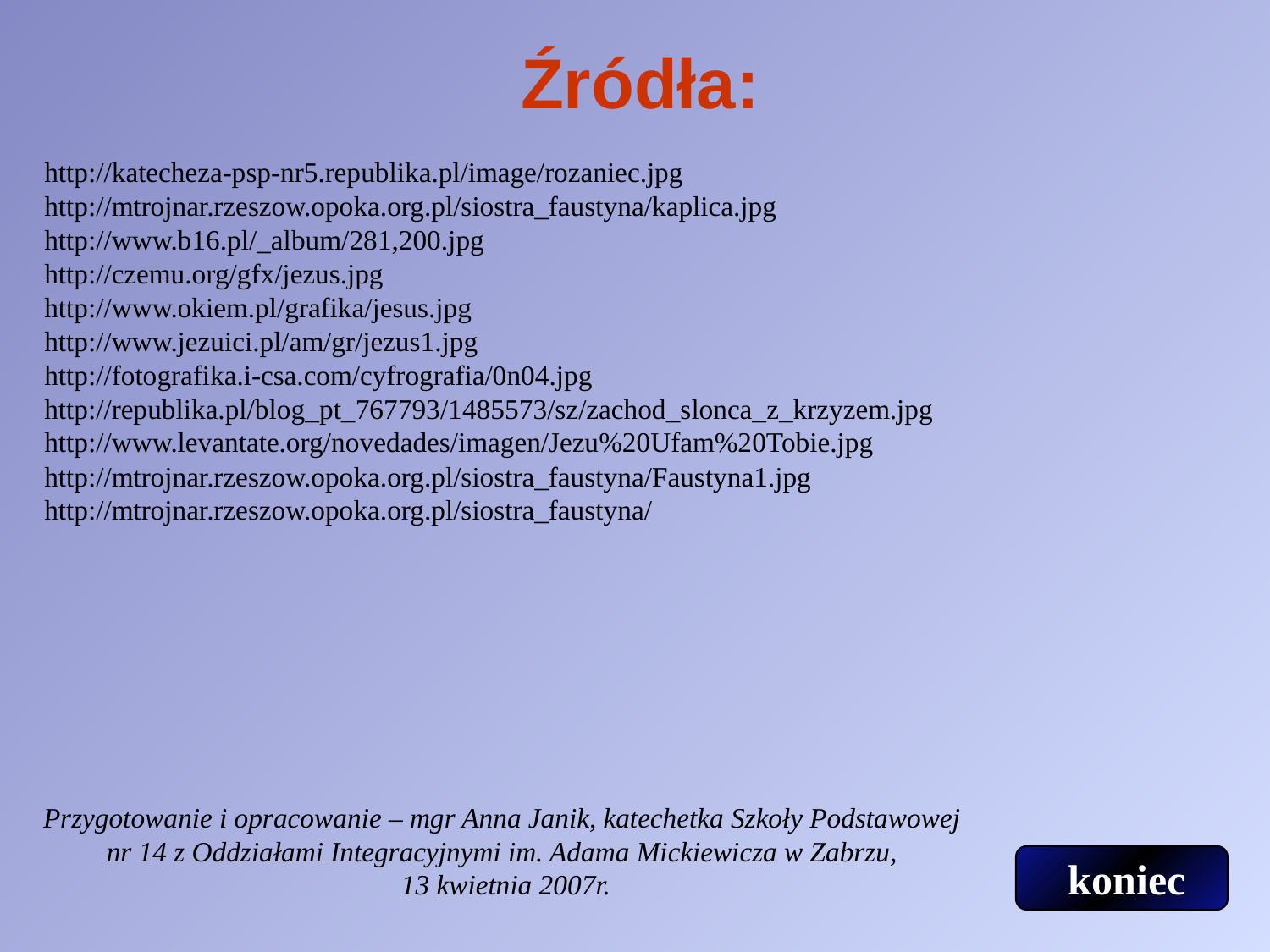

Źródła:
http://katecheza-psp-nr5.republika.pl/image/rozaniec.jpg
http://mtrojnar.rzeszow.opoka.org.pl/siostra_faustyna/kaplica.jpg
http://www.b16.pl/_album/281,200.jpg
http://czemu.org/gfx/jezus.jpg
http://www.okiem.pl/grafika/jesus.jpg
http://www.jezuici.pl/am/gr/jezus1.jpg
http://fotografika.i-csa.com/cyfrografia/0n04.jpg
http://republika.pl/blog_pt_767793/1485573/sz/zachod_slonca_z_krzyzem.jpg
http://www.levantate.org/novedades/imagen/Jezu%20Ufam%20Tobie.jpg
http://mtrojnar.rzeszow.opoka.org.pl/siostra_faustyna/Faustyna1.jpg
http://mtrojnar.rzeszow.opoka.org.pl/siostra_faustyna/
Przygotowanie i opracowanie – mgr Anna Janik, katechetka Szkoły Podstawowej
nr 14 z Oddziałami Integracyjnymi im. Adama Mickiewicza w Zabrzu,
13 kwietnia 2007r.

koniec